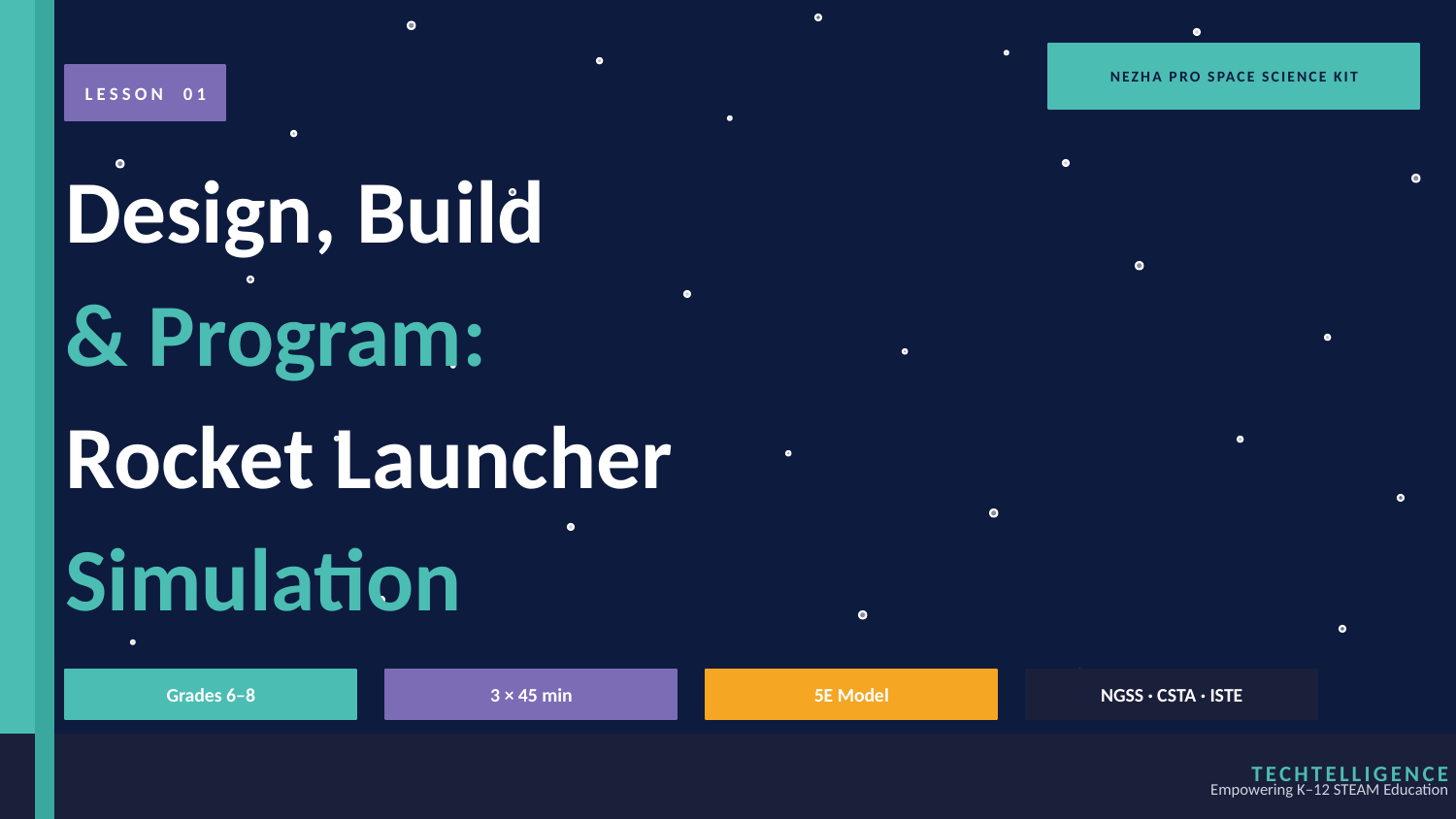

NEZHA PRO SPACE SCIENCE KIT

LESSON  01

Design, Build
& Program:
Rocket Launcher
Simulation

Grades 6–8

3 × 45 min

5E Model

NGSS · CSTA · ISTE

TECHTELLIGENCE
Empowering K–12 STEAM Education